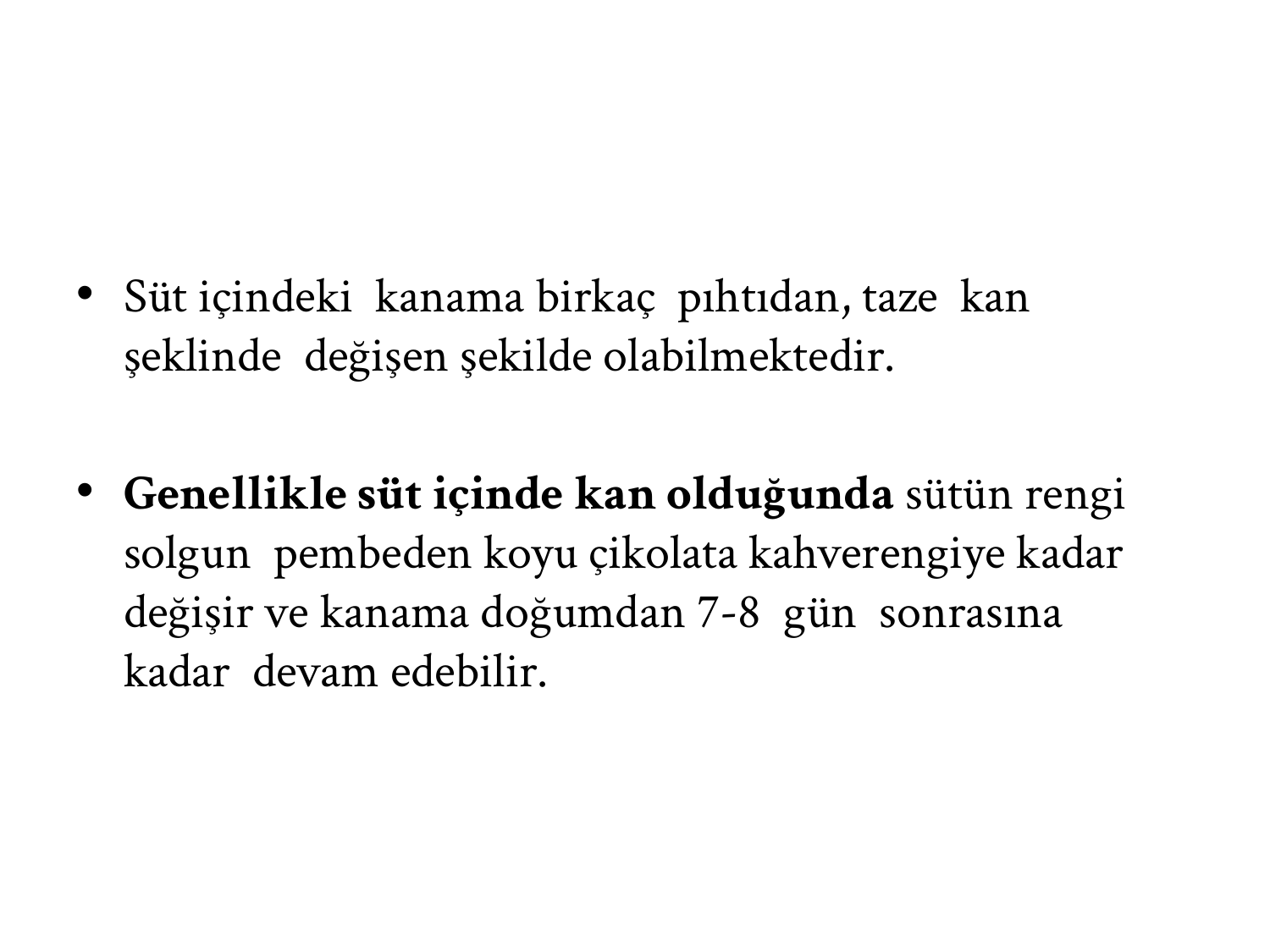

Süt içindeki  kanama birkaç  pıhtıdan, taze  kan şeklinde  değişen şekilde olabilmektedir.

Genellikle süt içinde kan olduğunda sütün rengi solgun  pembeden koyu çikolata kahverengiye kadar  değişir ve kanama doğumdan 7-8  gün  sonrasına kadar  devam edebilir.